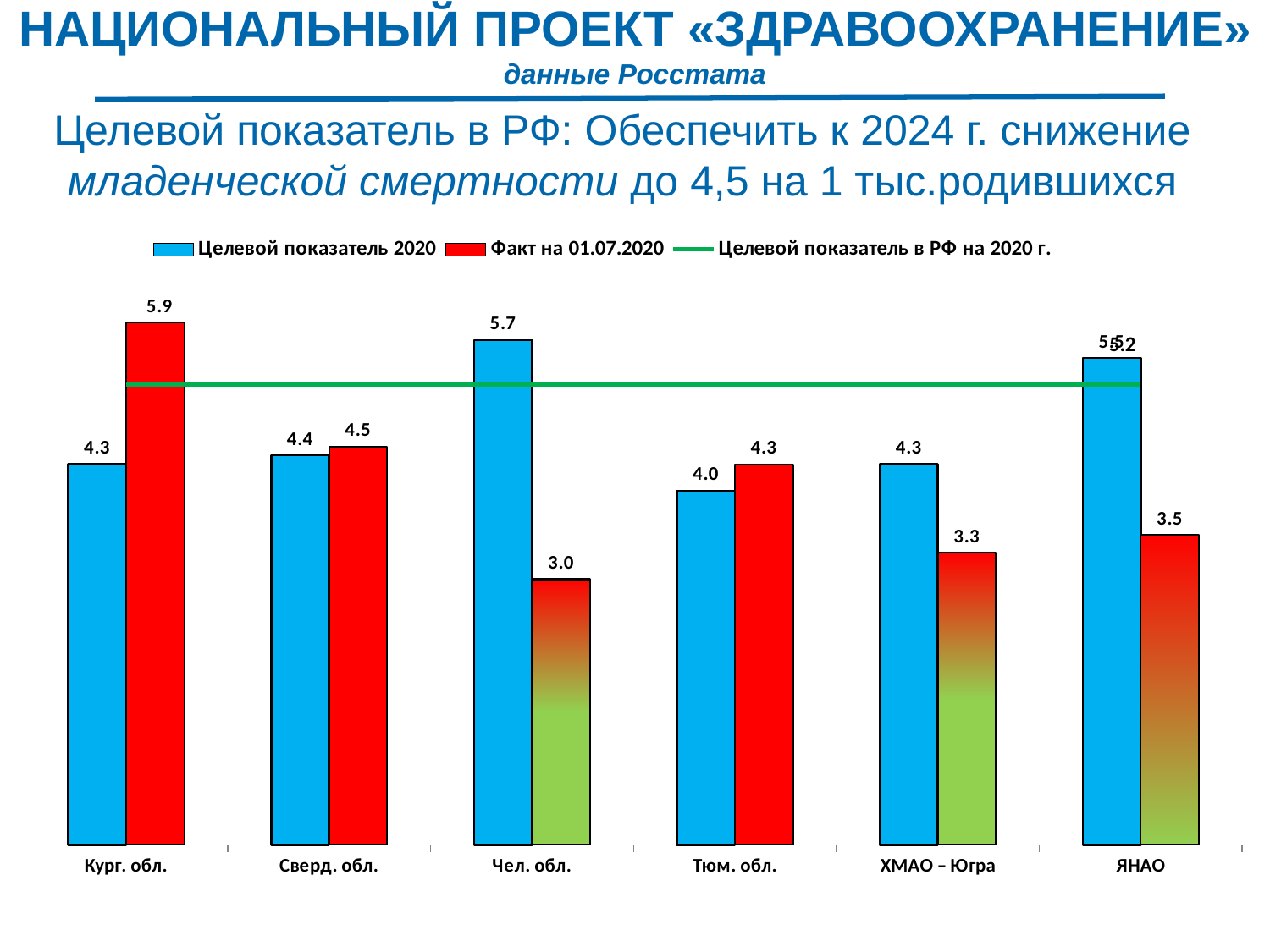

# НАЦИОНАЛЬНЫЙ ПРОЕКТ «ЗДРАВООХРАНЕНИЕ» данные Росстата
Целевой показатель в РФ: Обеспечить к 2024 г. снижение младенческой смертности до 4,5 на 1 тыс.родившихся

### Chart

| Category | Целевой показатель 2020 | Факт на 01.07.2020 | Целевой показатель в РФ на 2020 г. |
|---|---|---|---|
| Кург. обл. | 4.3 | 5.9 | 5.2 |
| Сверд. обл. | 4.4 | 4.5 | 5.2 |
| Чел. обл. | 5.7 | 3.0 | 5.2 |
| Тюм. обл. | 4.0 | 4.3 | 5.2 |
| ХМАО – Югра | 4.3 | 3.3 | 5.2 |
| ЯНАО | 5.5 | 3.5 | 5.2 |